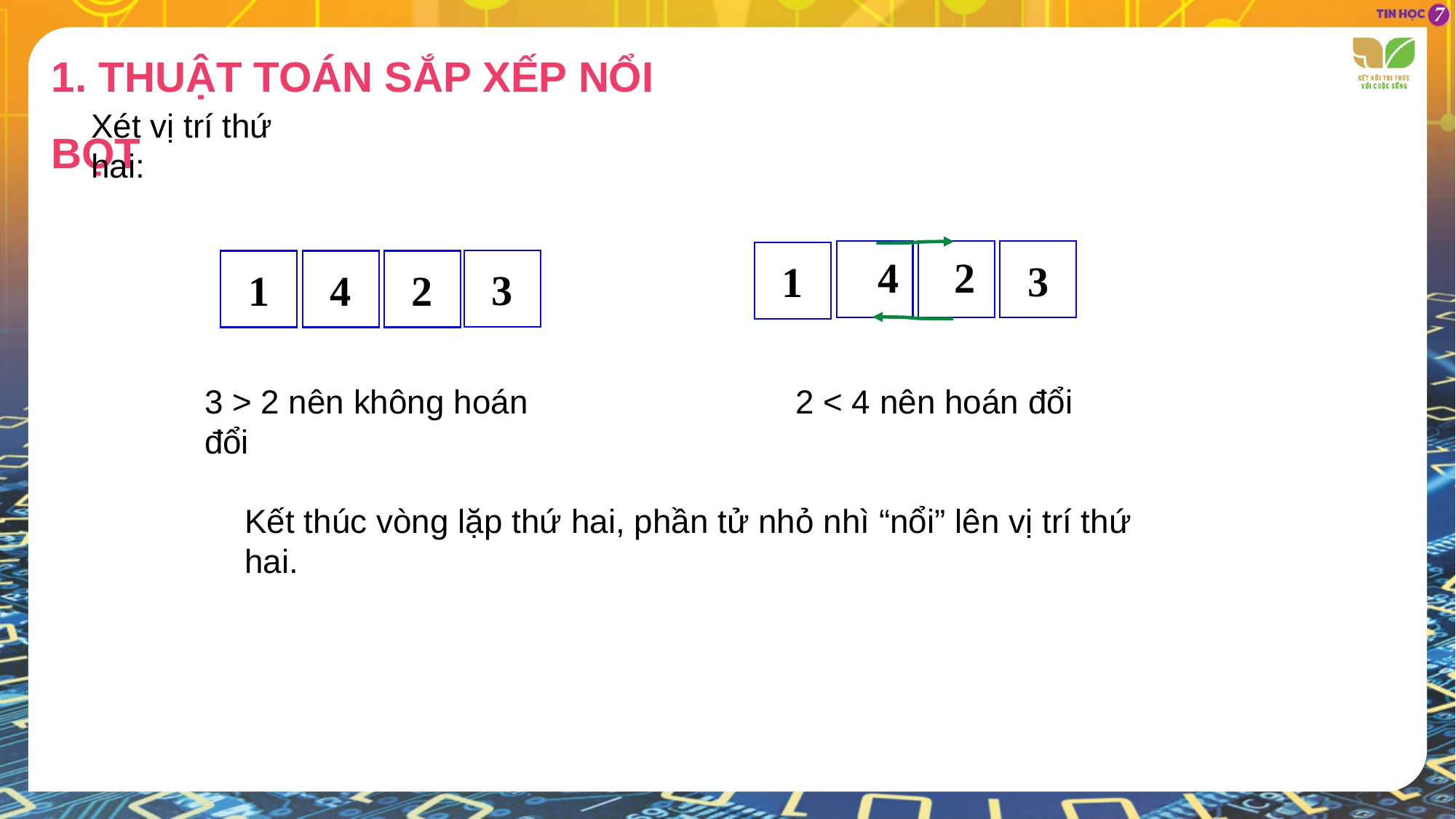

1. THUẬT TOÁN SẮP XẾP NỔI BỌT
Xét vị trí thứ hai:

3
1
2
4
3
1
4
2
2 < 4 nên hoán đổi
3 > 2 nên không hoán đổi
Kết thúc vòng lặp thứ hai, phần tử nhỏ nhì “nổi” lên vị trí thứ hai.